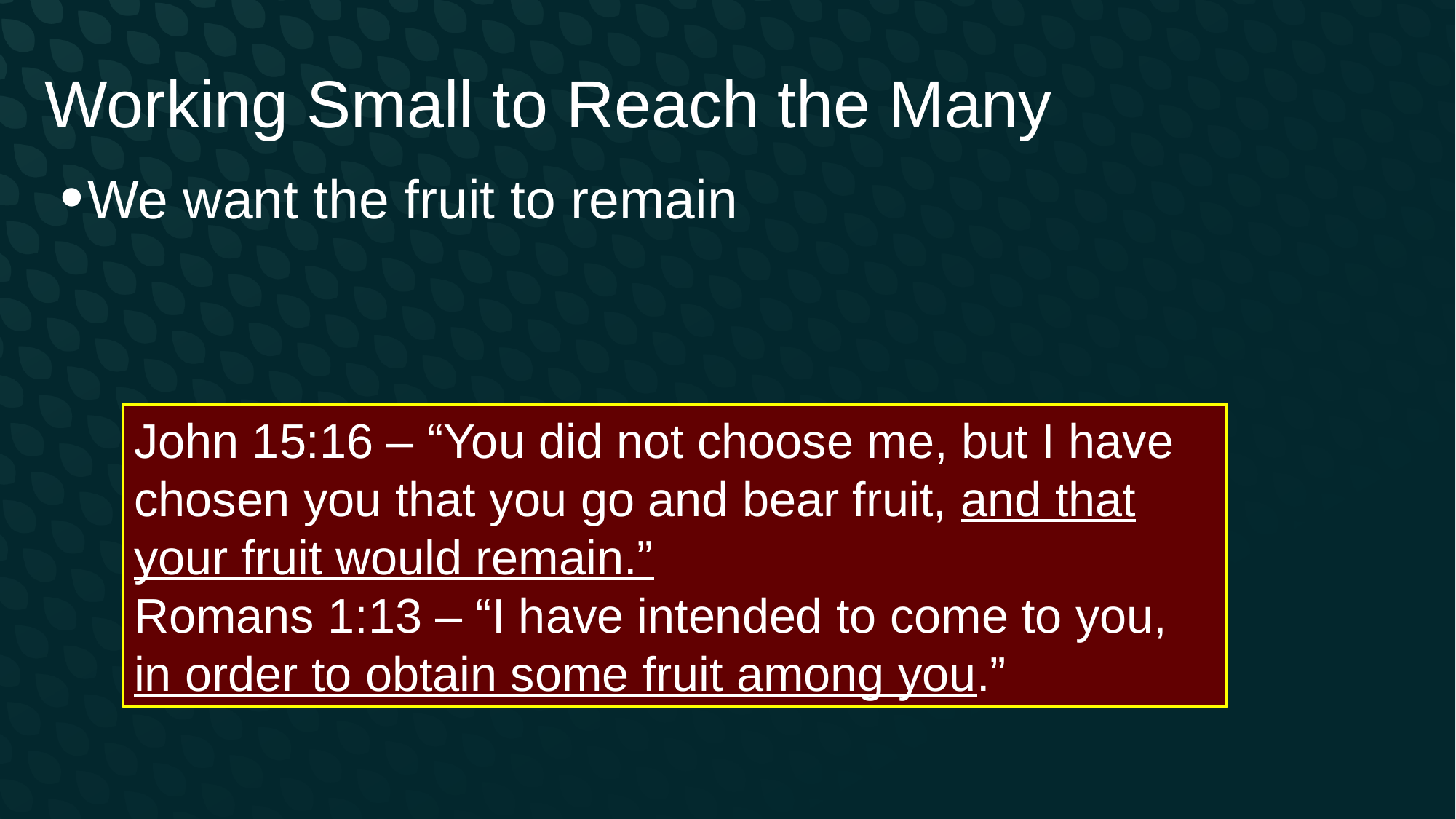

Working Small to Reach the Many
We want the fruit to remain
John 15:16 – “You did not choose me, but I have chosen you that you go and bear fruit, and that your fruit would remain.”
Romans 1:13 – “I have intended to come to you, in order to obtain some fruit among you.”